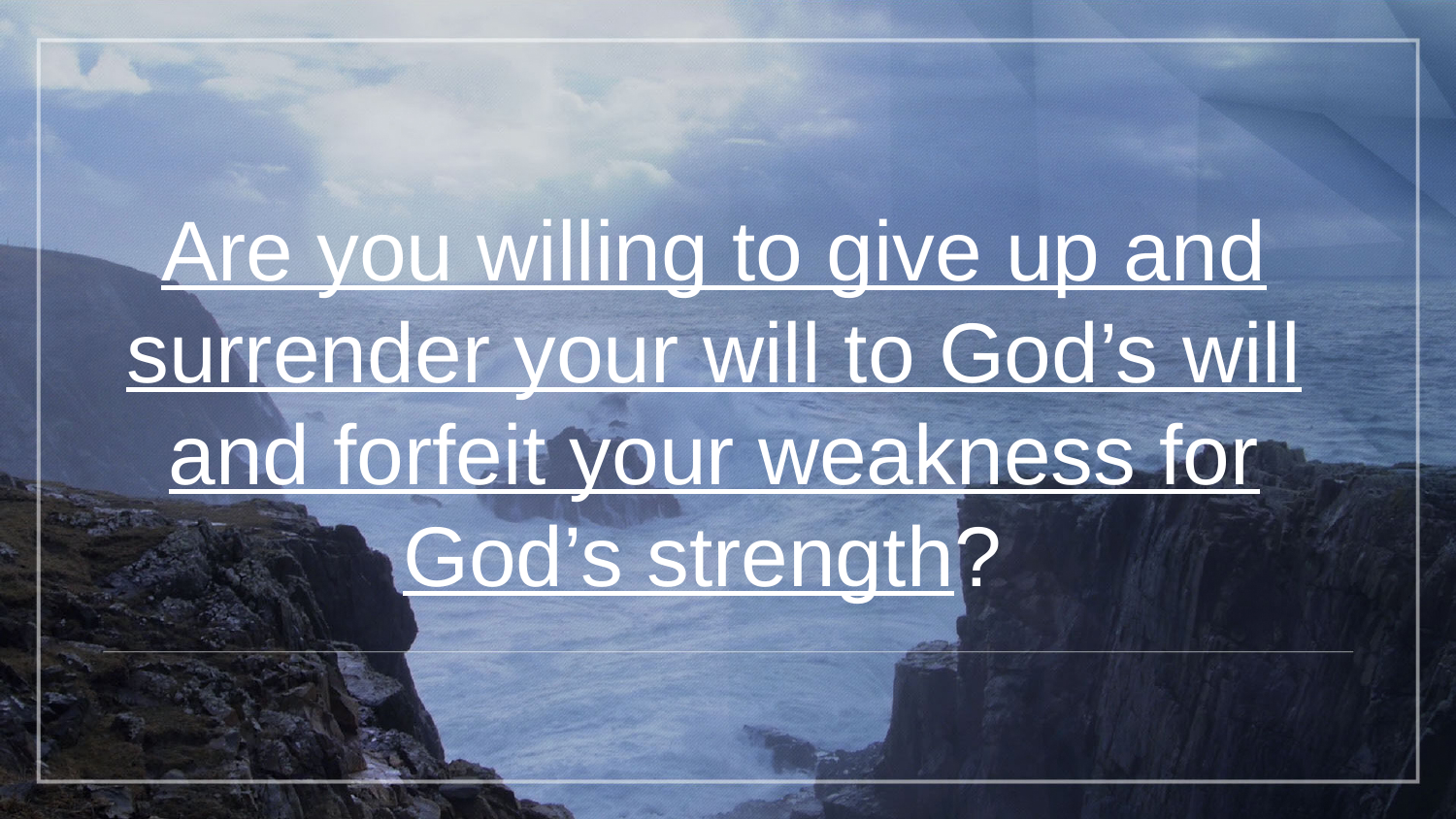

Are you willing to give up and surrender your will to God’s will and forfeit your weakness for God’s strength?